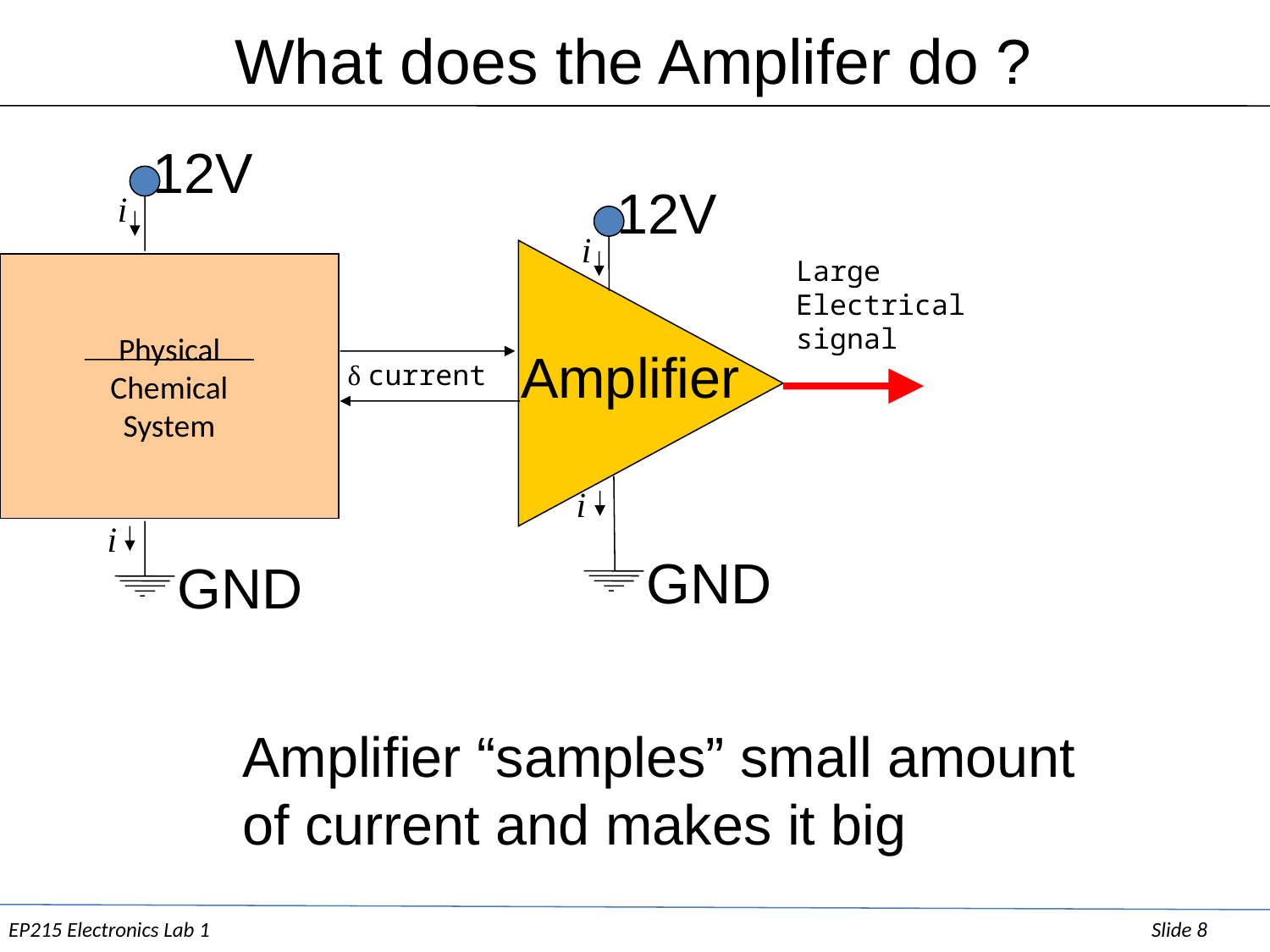

What does the Amplifer do ?

12V

12V
i

i

Amplifier
Large
Electrical
signal

Physical
Chemical
System

δ current

i

i

GND

GND

Amplifier “samples” small amount
of current and makes it big